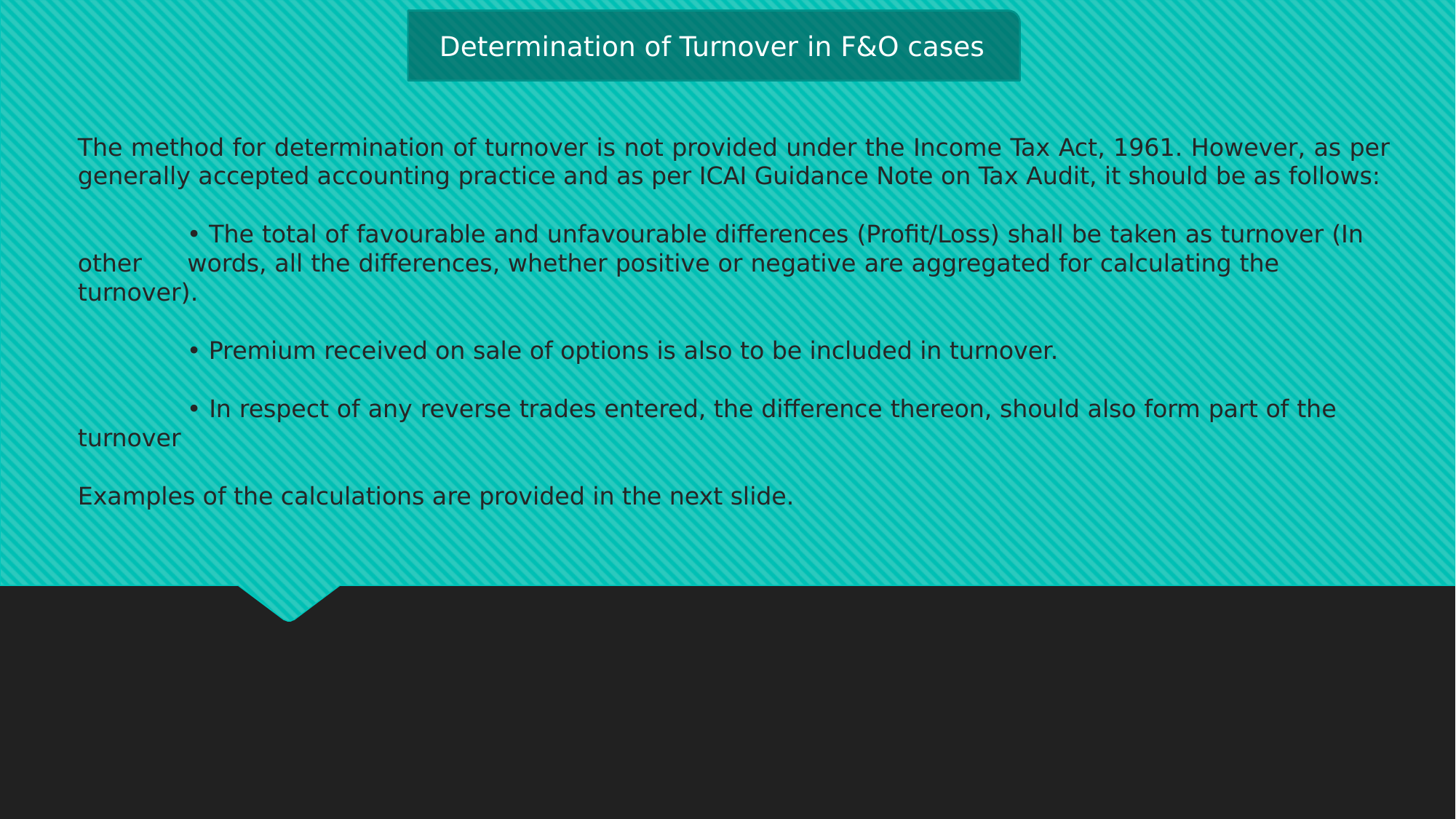

Determination of Turnover in F&O cases
The method for determination of turnover is not provided under the Income Tax Act, 1961. However, as per generally accepted accounting practice and as per ICAI Guidance Note on Tax Audit, it should be as follows:

	• The total of favourable and unfavourable differences (Profit/Loss) shall be taken as turnover (In 	other 	words, all the differences, whether positive or negative are aggregated for calculating the 	turnover).

	• Premium received on sale of options is also to be included in turnover.

	• In respect of any reverse trades entered, the difference thereon, should also form part of the 	turnover

Examples of the calculations are provided in the next slide.